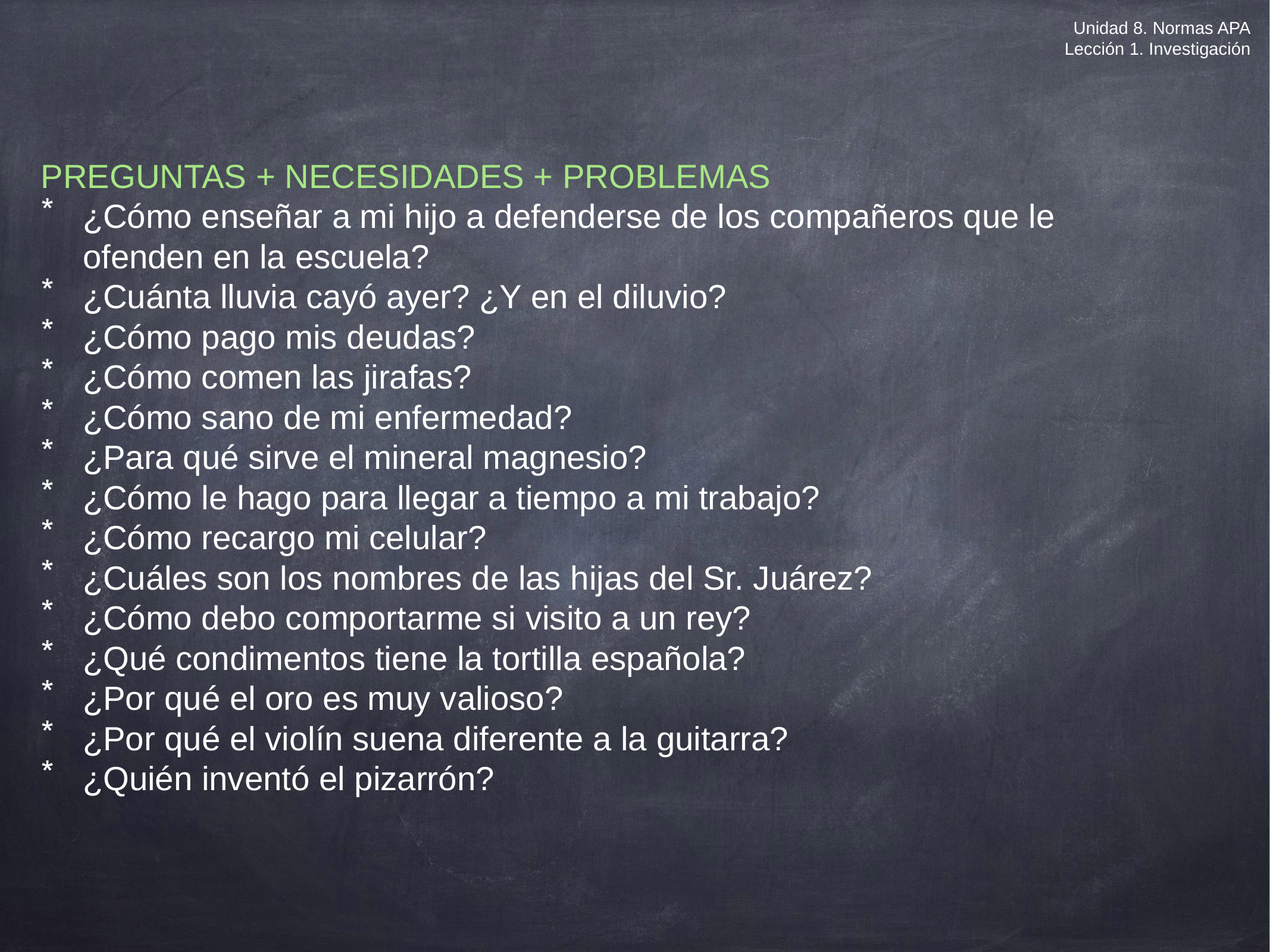

Unidad 8. Normas APA
Lección 1. Investigación
PREGUNTAS + NECESIDADES + PROBLEMAS
¿Cómo enseñar a mi hijo a defenderse de los compañeros que le ofenden en la escuela?
¿Cuánta lluvia cayó ayer? ¿Y en el diluvio?
¿Cómo pago mis deudas?
¿Cómo comen las jirafas?
¿Cómo sano de mi enfermedad?
¿Para qué sirve el mineral magnesio?
¿Cómo le hago para llegar a tiempo a mi trabajo?
¿Cómo recargo mi celular?
¿Cuáles son los nombres de las hijas del Sr. Juárez?
¿Cómo debo comportarme si visito a un rey?
¿Qué condimentos tiene la tortilla española?
¿Por qué el oro es muy valioso?
¿Por qué el violín suena diferente a la guitarra?
¿Quién inventó el pizarrón?